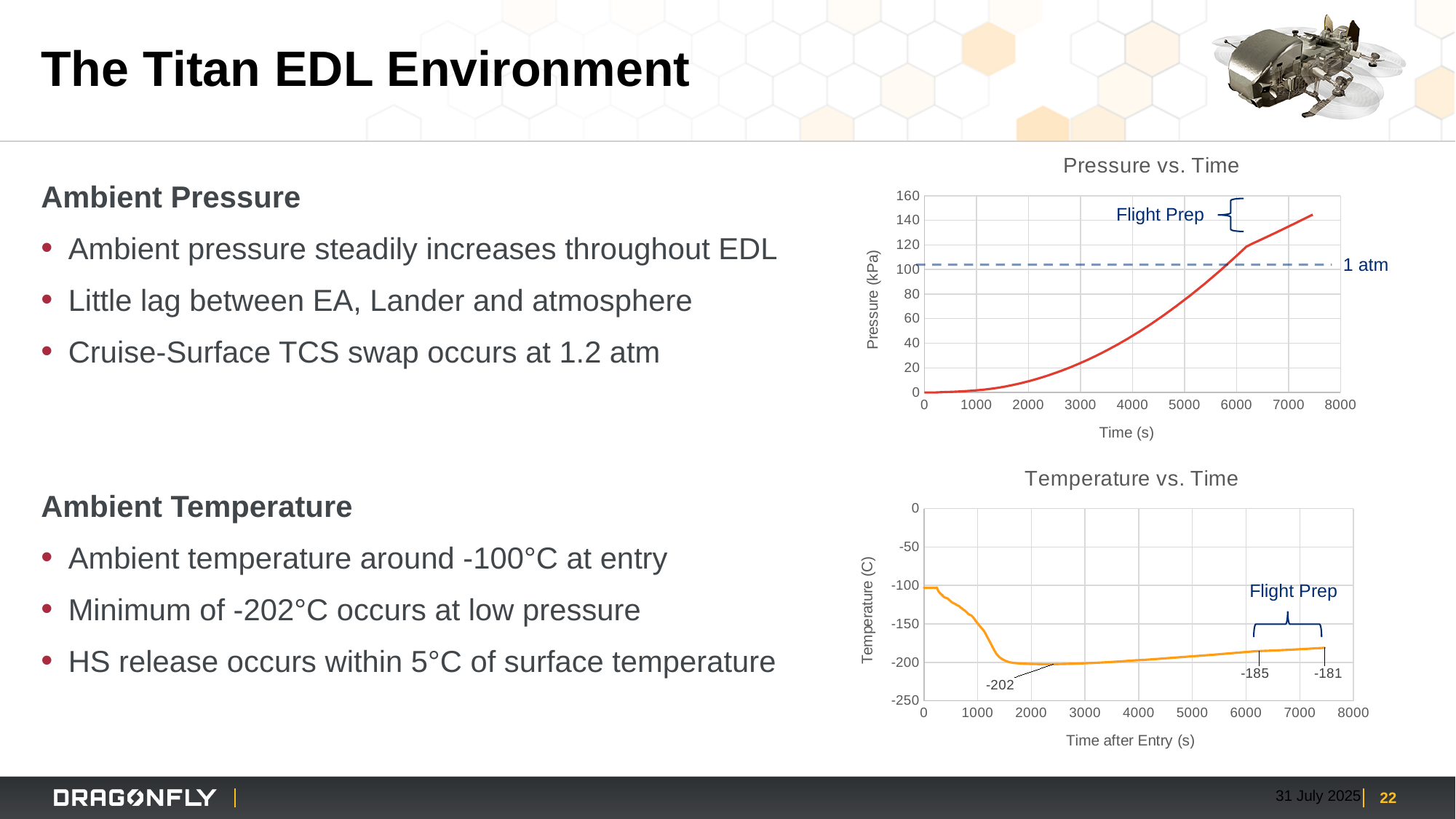

# The Titan EDL Environment

### Chart:         Pressure vs. Time

| Category |         Time History |
|---|---|
Ambient Pressure
Ambient pressure steadily increases throughout EDL
Little lag between EA, Lander and atmosphere
Cruise-Surface TCS swap occurs at 1.2 atm

Ambient Temperature
Ambient temperature around -100°C at entry
Minimum of -202°C occurs at low pressure
HS release occurs within 5°C of surface temperature

Flight Prep

1 atm

### Chart: Temperature vs. Time

| Category |         Time History |
|---|---|
Flight Prep

22
31 July 2025